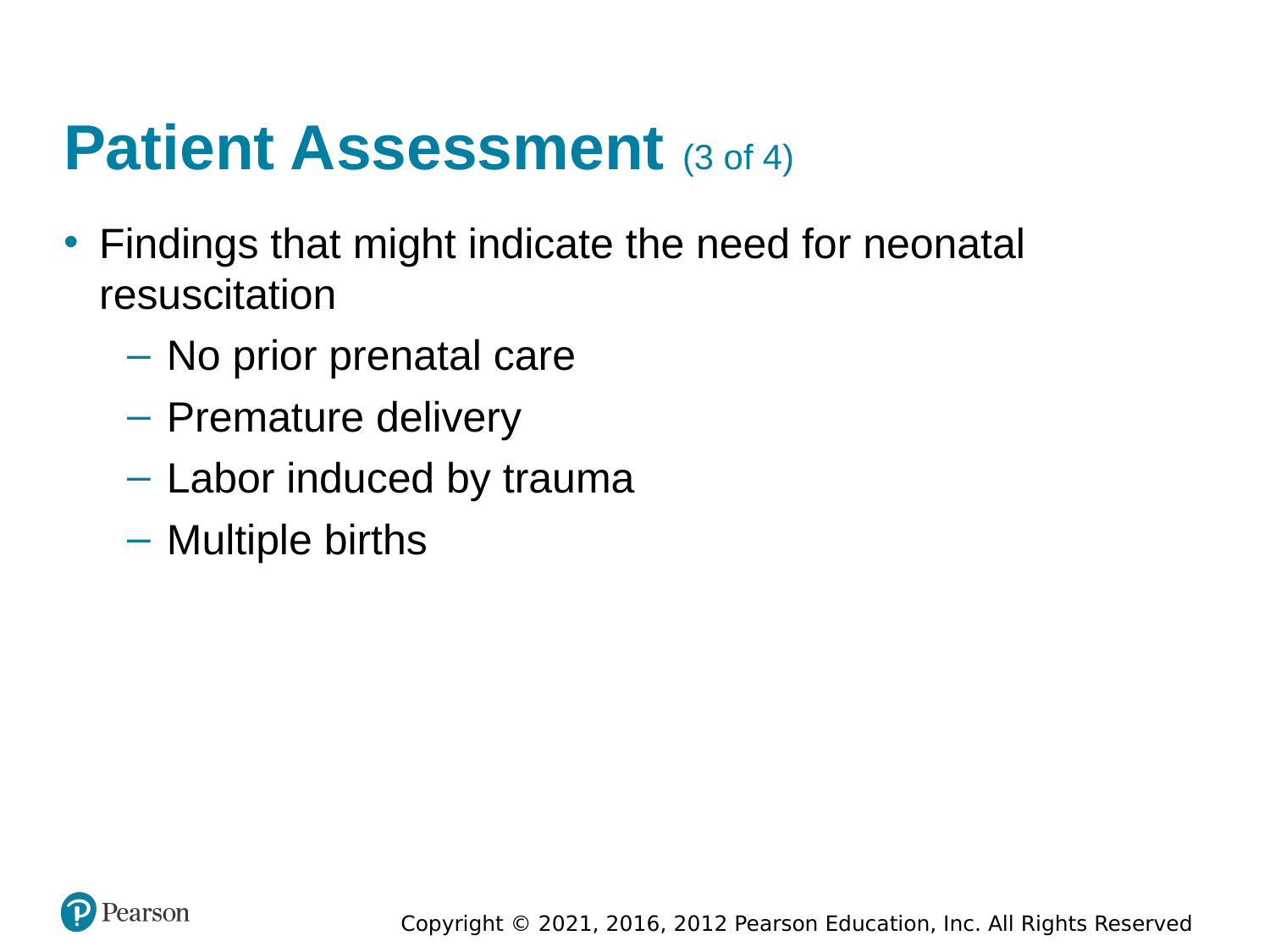

# Patient Assessment (3 of 4)
Findings that might indicate the need for neonatal resuscitation
No prior prenatal care
Premature delivery
Labor induced by trauma
Multiple births